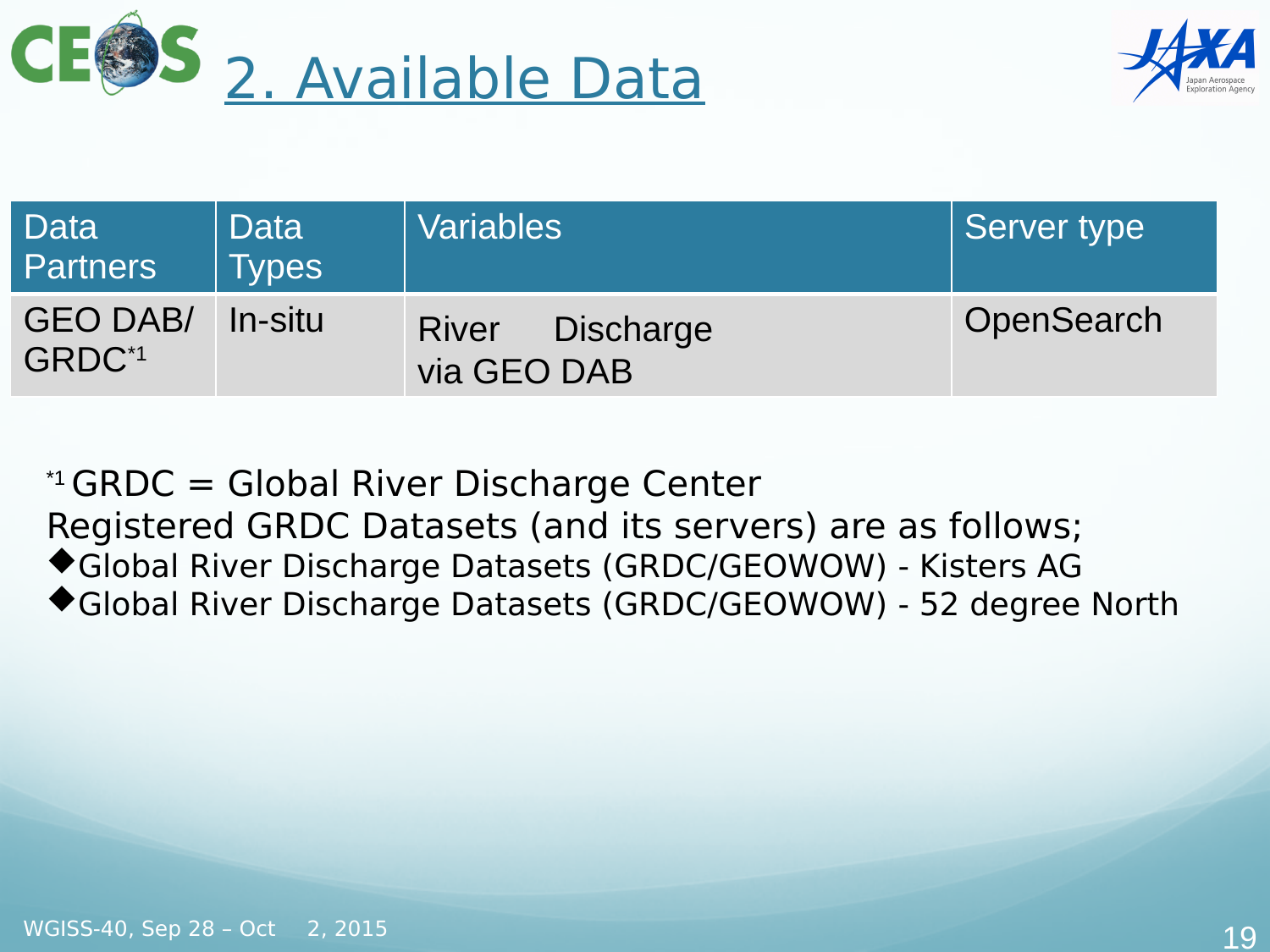

# 2. Available Data
| Data Partners | Data Types | Variables | Server type |
| --- | --- | --- | --- |
| GEO DAB/ GRDC\*1 | In-situ | River　Discharge　 via GEO DAB | OpenSearch |
*1 GRDC = Global River Discharge Center
Registered GRDC Datasets (and its servers) are as follows;
Global River Discharge Datasets (GRDC/GEOWOW) - Kisters AG
Global River Discharge Datasets (GRDC/GEOWOW) - 52 degree North

19